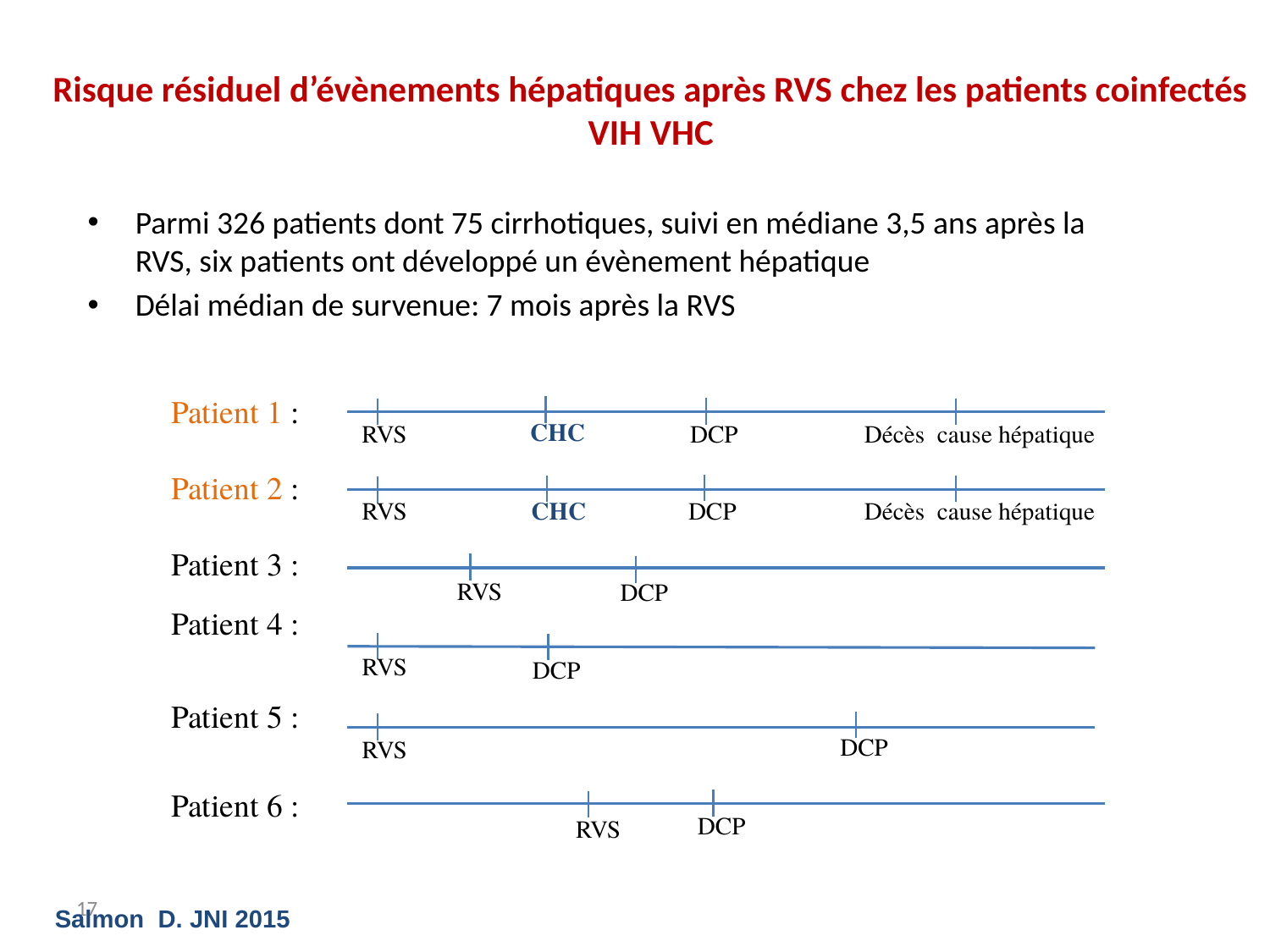

# Risque résiduel d’évènements hépatiques après RVS chez les patients coinfectés VIH VHC
Parmi 326 patients dont 75 cirrhotiques, suivi en médiane 3,5 ans après la RVS, six patients ont développé un évènement hépatique
Délai médian de survenue: 7 mois après la RVS

Patient 1 :

Patient 2 :

Patient 3 :

Patient 4 :

Patient 5 :

Patient 6 :

CHC
DCP
RVS
Décès  cause hépatique
DCP
RVS
CHC
Décès  cause hépatique
RVS
DCP
RVS
DCP
DCP
RVS
DCP
RVS
17
Salmon  D. JNI 2015